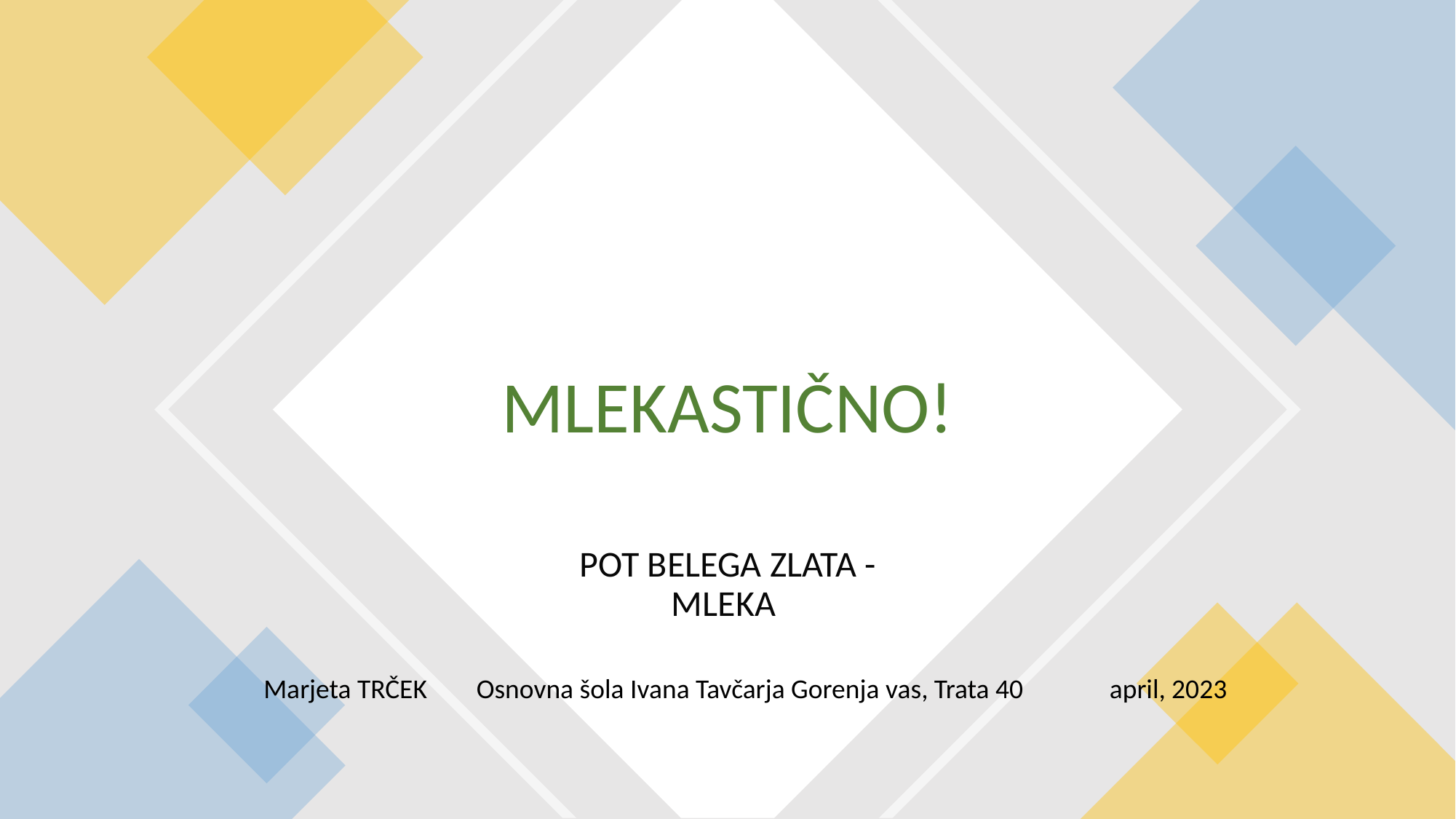

# MLEKASTIČNO!
POT BELEGA ZLATA - MLEKA

Marjeta TRČEK        Osnovna šola Ivana Tavčarja Gorenja vas, Trata 40              april, 2023